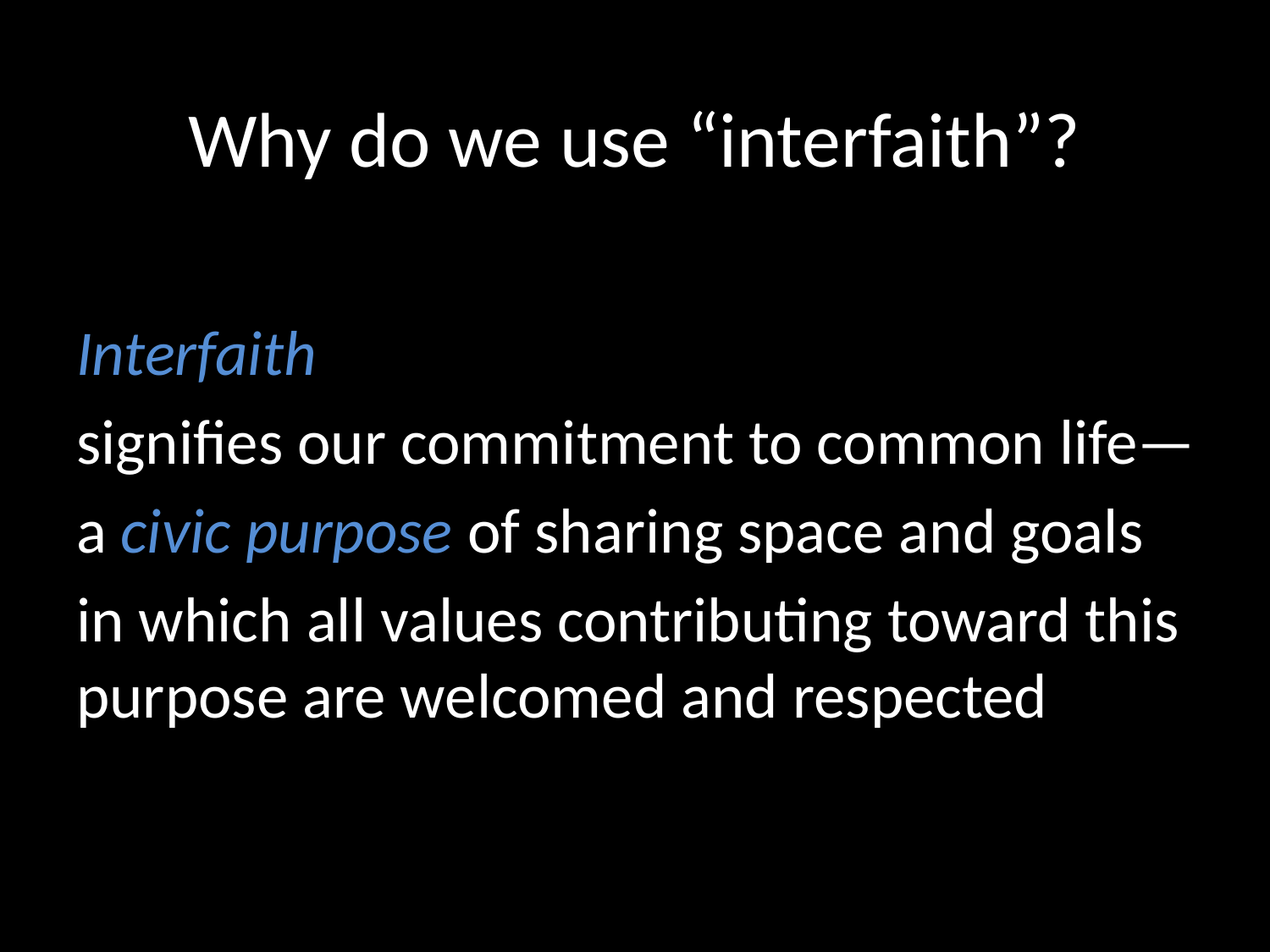

# Why do we use “interfaith”?
Interfaith
signifies our commitment to common life—
a civic purpose of sharing space and goals
in which all values contributing toward this purpose are welcomed and respected